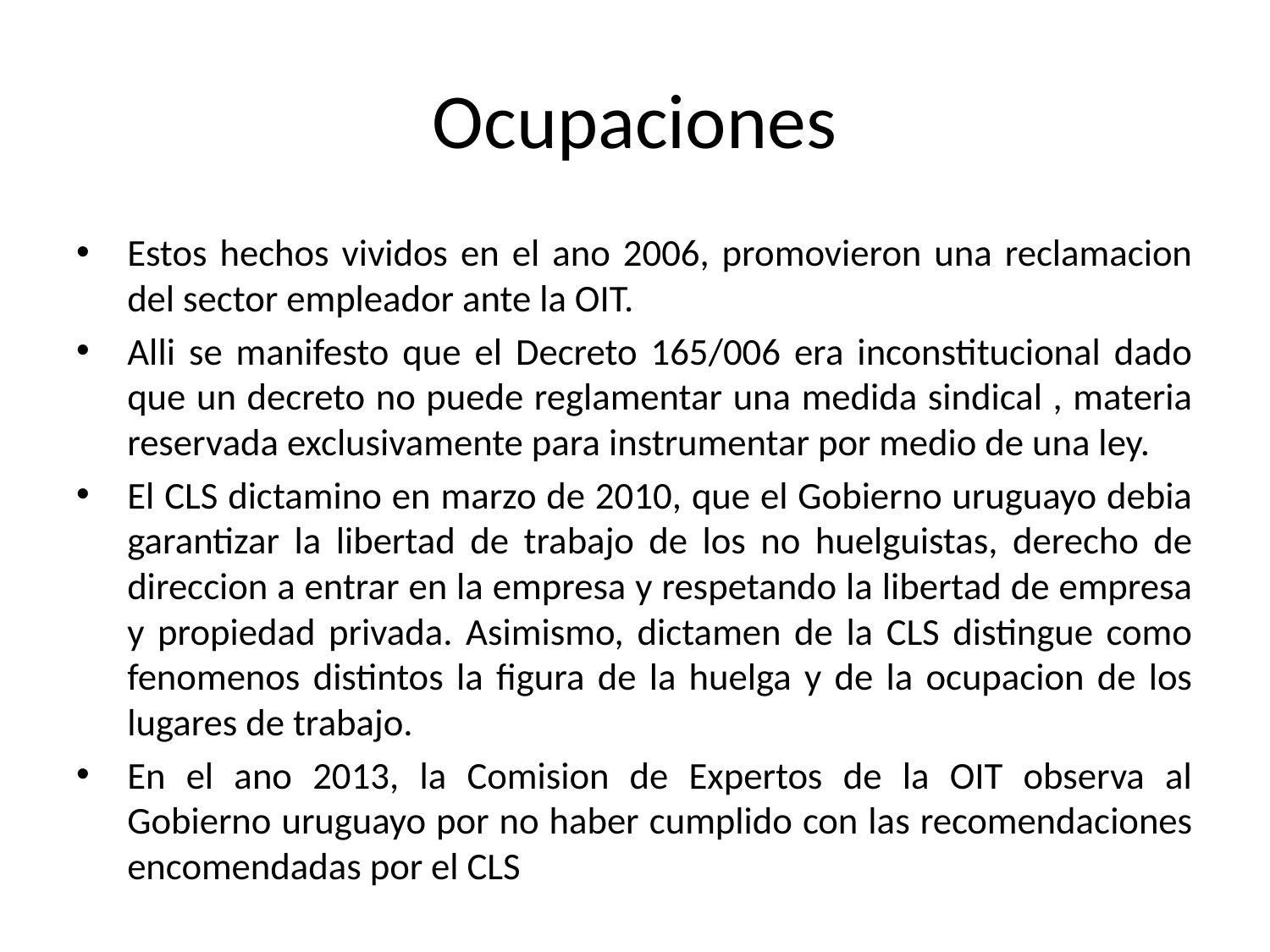

# Ocupaciones
Estos hechos vividos en el ano 2006, promovieron una reclamacion del sector empleador ante la OIT.
Alli se manifesto que el Decreto 165/006 era inconstitucional dado que un decreto no puede reglamentar una medida sindical , materia reservada exclusivamente para instrumentar por medio de una ley.
El CLS dictamino en marzo de 2010, que el Gobierno uruguayo debia garantizar la libertad de trabajo de los no huelguistas, derecho de direccion a entrar en la empresa y respetando la libertad de empresa y propiedad privada. Asimismo, dictamen de la CLS distingue como fenomenos distintos la figura de la huelga y de la ocupacion de los lugares de trabajo.
En el ano 2013, la Comision de Expertos de la OIT observa al Gobierno uruguayo por no haber cumplido con las recomendaciones encomendadas por el CLS